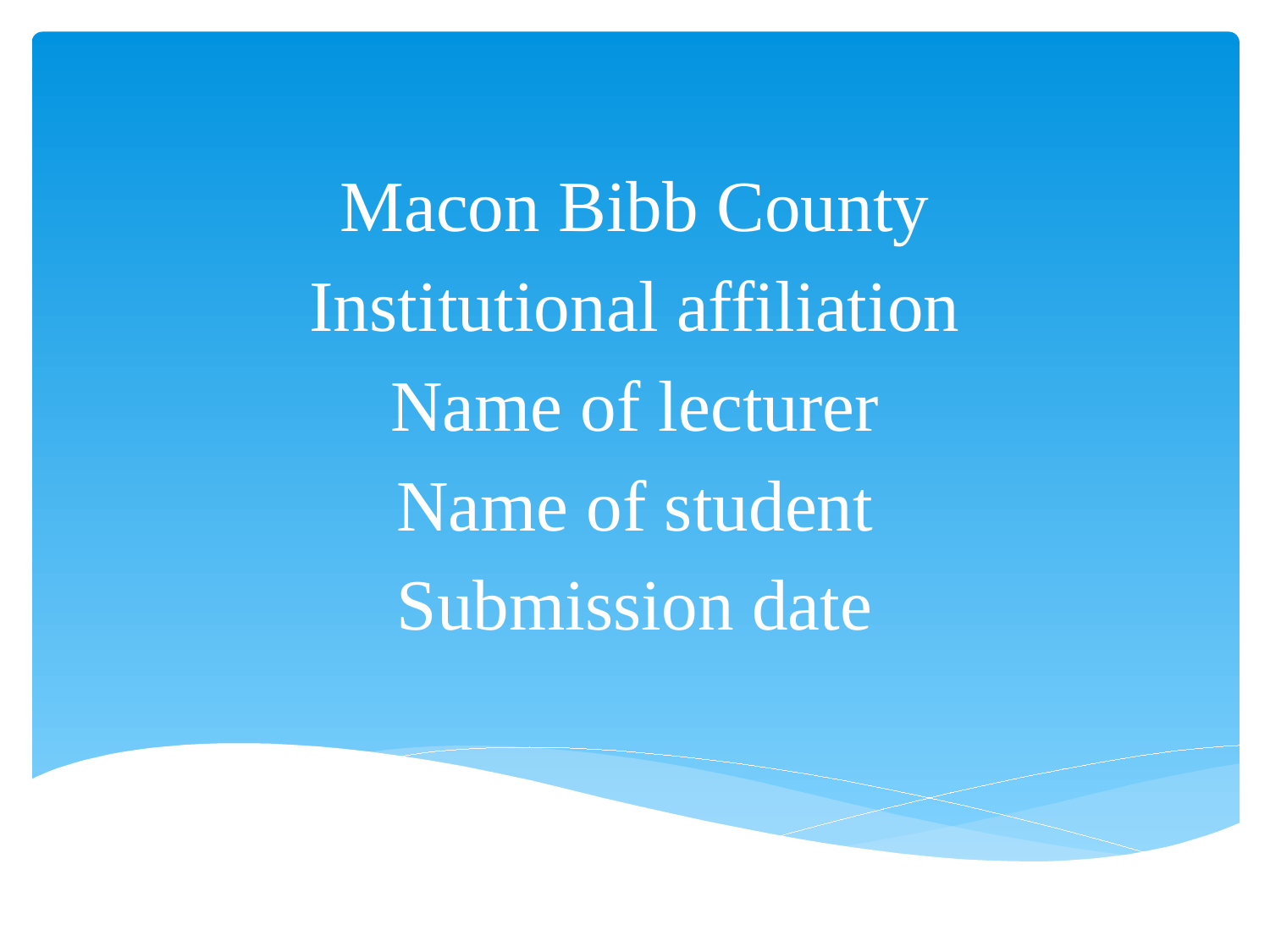

# Macon Bibb County Institutional affiliation Name of lecturer Name of student Submission date